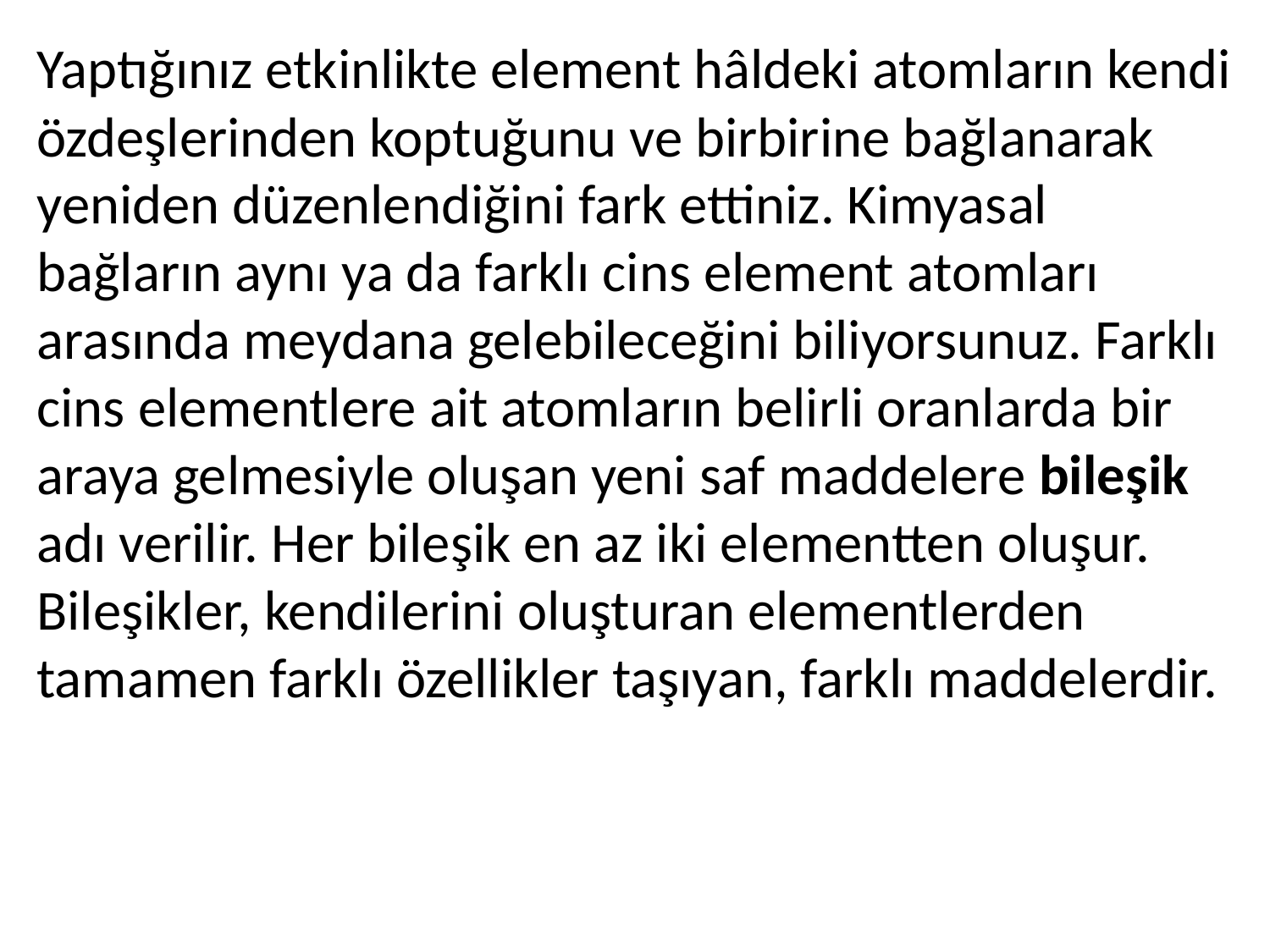

Yaptığınız etkinlikte element hâldeki atomların kendi özdeşlerinden koptuğunu ve birbirine bağlanarak yeniden düzenlendiğini fark ettiniz. Kimyasal bağların aynı ya da farklı cins element atomları arasında meydana gelebileceğini biliyorsunuz. Farklı cins elementlere ait atomların belirli oranlarda bir araya gelmesiyle oluşan yeni saf maddelere bileşik adı verilir. Her bileşik en az iki elementten oluşur. Bileşikler, kendilerini oluşturan elementlerden tamamen farklı özellikler taşıyan, farklı maddelerdir.